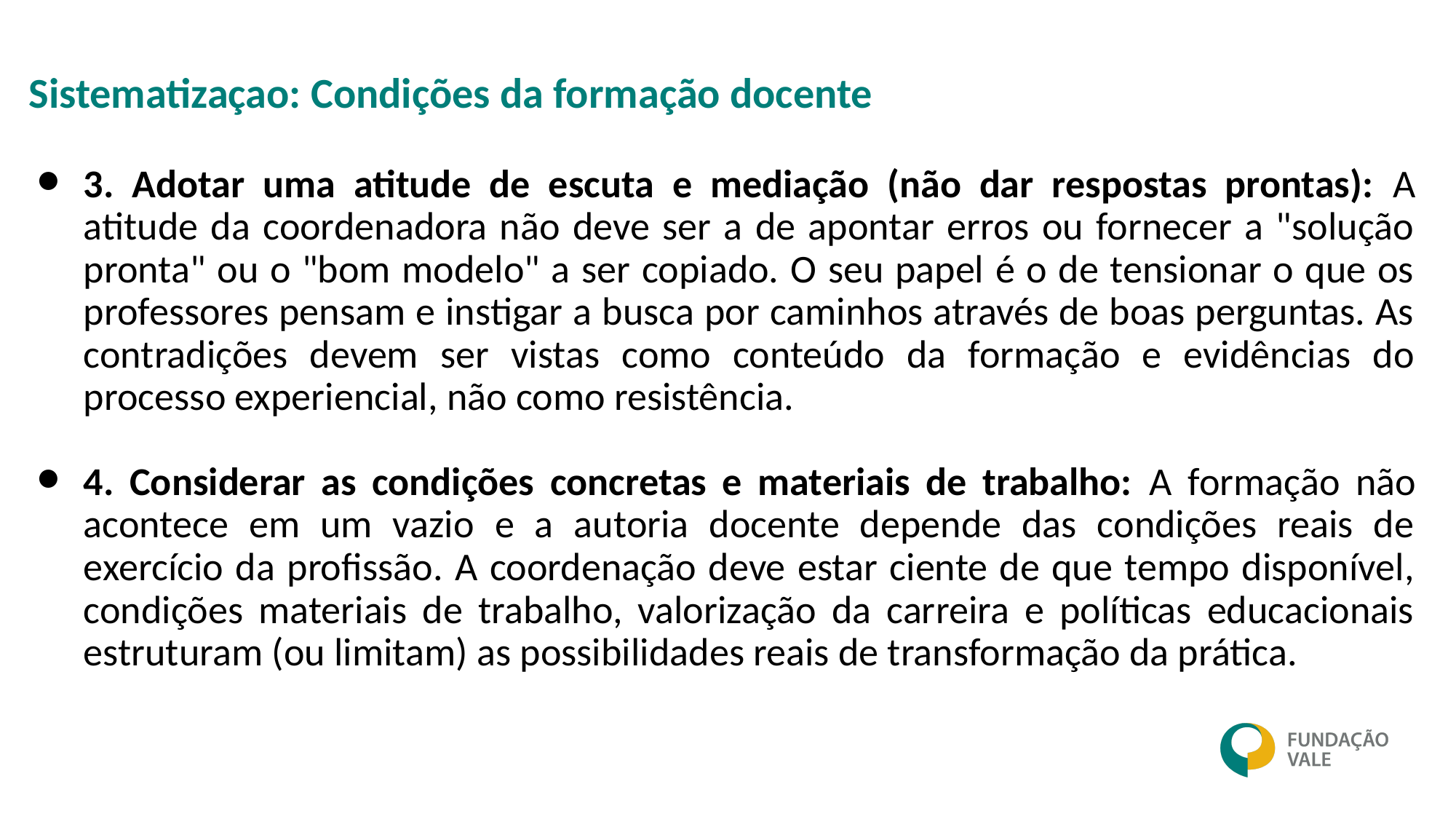

Sistematizaçao: Condições da formação docente

3. Adotar uma atitude de escuta e mediação (não dar respostas prontas): A atitude da coordenadora não deve ser a de apontar erros ou fornecer a "solução pronta" ou o "bom modelo" a ser copiado. O seu papel é o de tensionar o que os professores pensam e instigar a busca por caminhos através de boas perguntas. As contradições devem ser vistas como conteúdo da formação e evidências do processo experiencial, não como resistência.

4. Considerar as condições concretas e materiais de trabalho: A formação não acontece em um vazio e a autoria docente depende das condições reais de exercício da profissão. A coordenação deve estar ciente de que tempo disponível, condições materiais de trabalho, valorização da carreira e políticas educacionais estruturam (ou limitam) as possibilidades reais de transformação da prática.